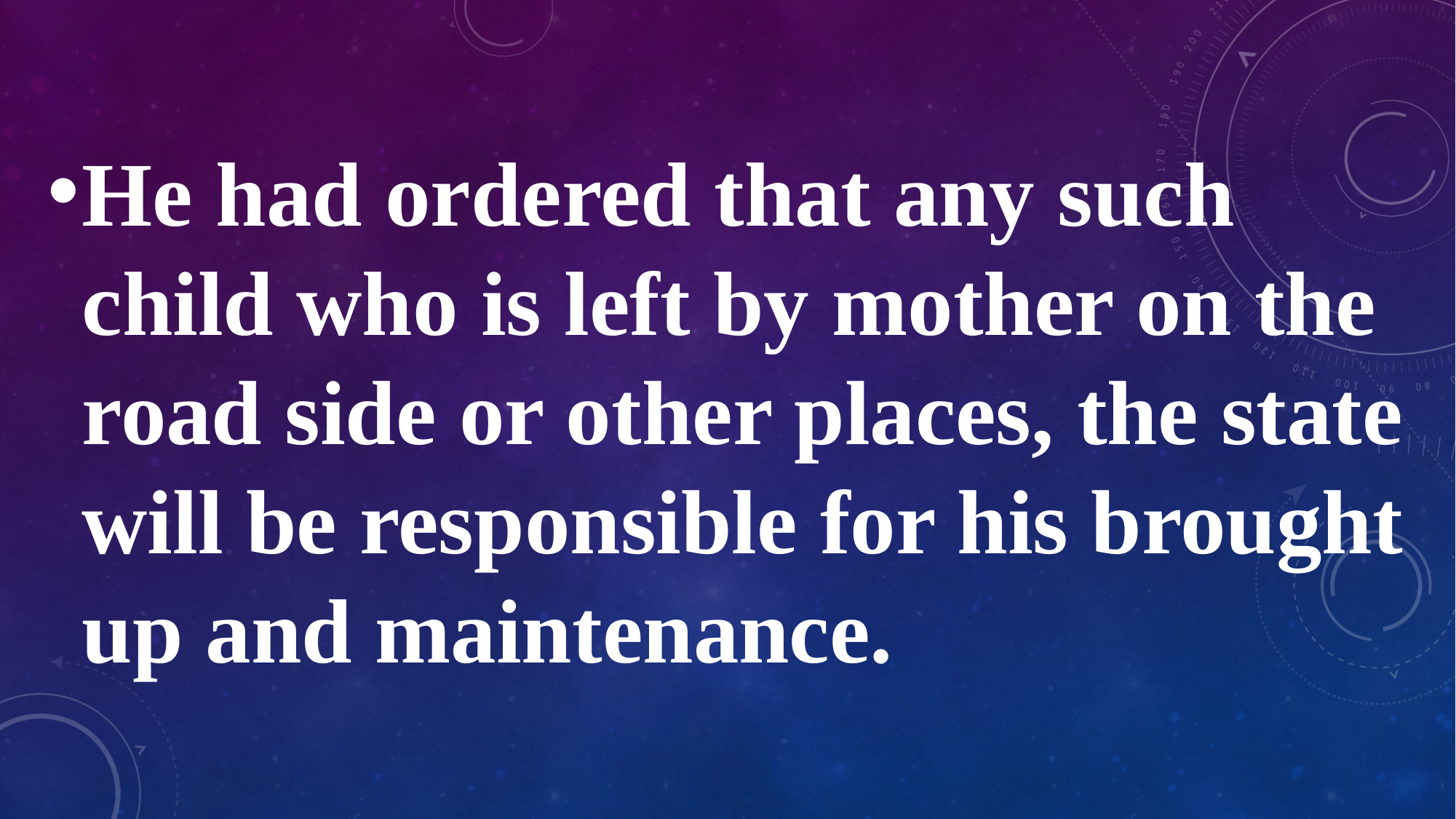

He had ordered that any such child who is left by mother on the road side or other places, the state will be responsible for his brought up and maintenance.